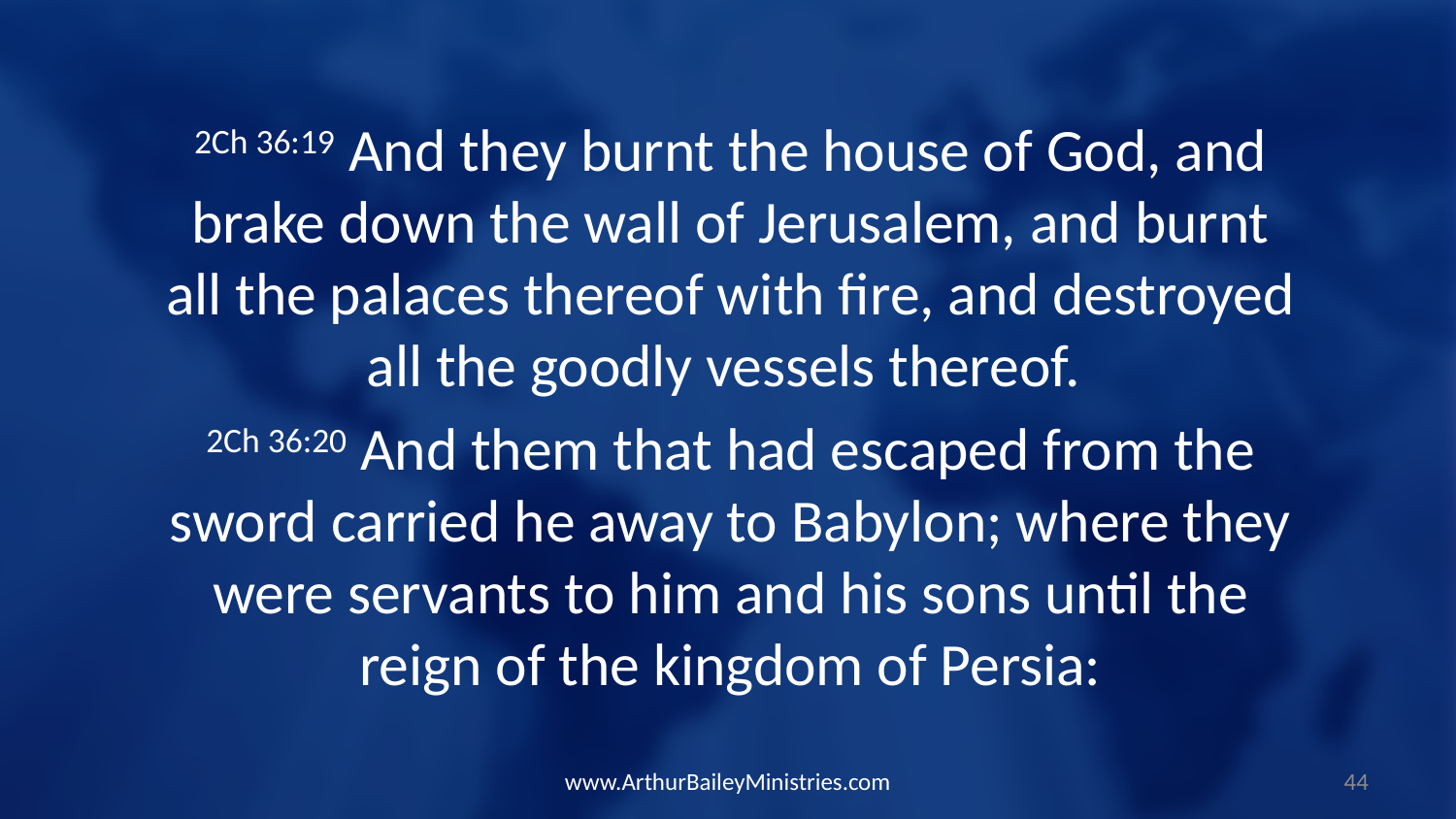

2Ch 36:19 And they burnt the house of God, and brake down the wall of Jerusalem, and burnt all the palaces thereof with fire, and destroyed all the goodly vessels thereof.
2Ch 36:20 And them that had escaped from the sword carried he away to Babylon; where they were servants to him and his sons until the reign of the kingdom of Persia:

www.ArthurBaileyMinistries.com
44